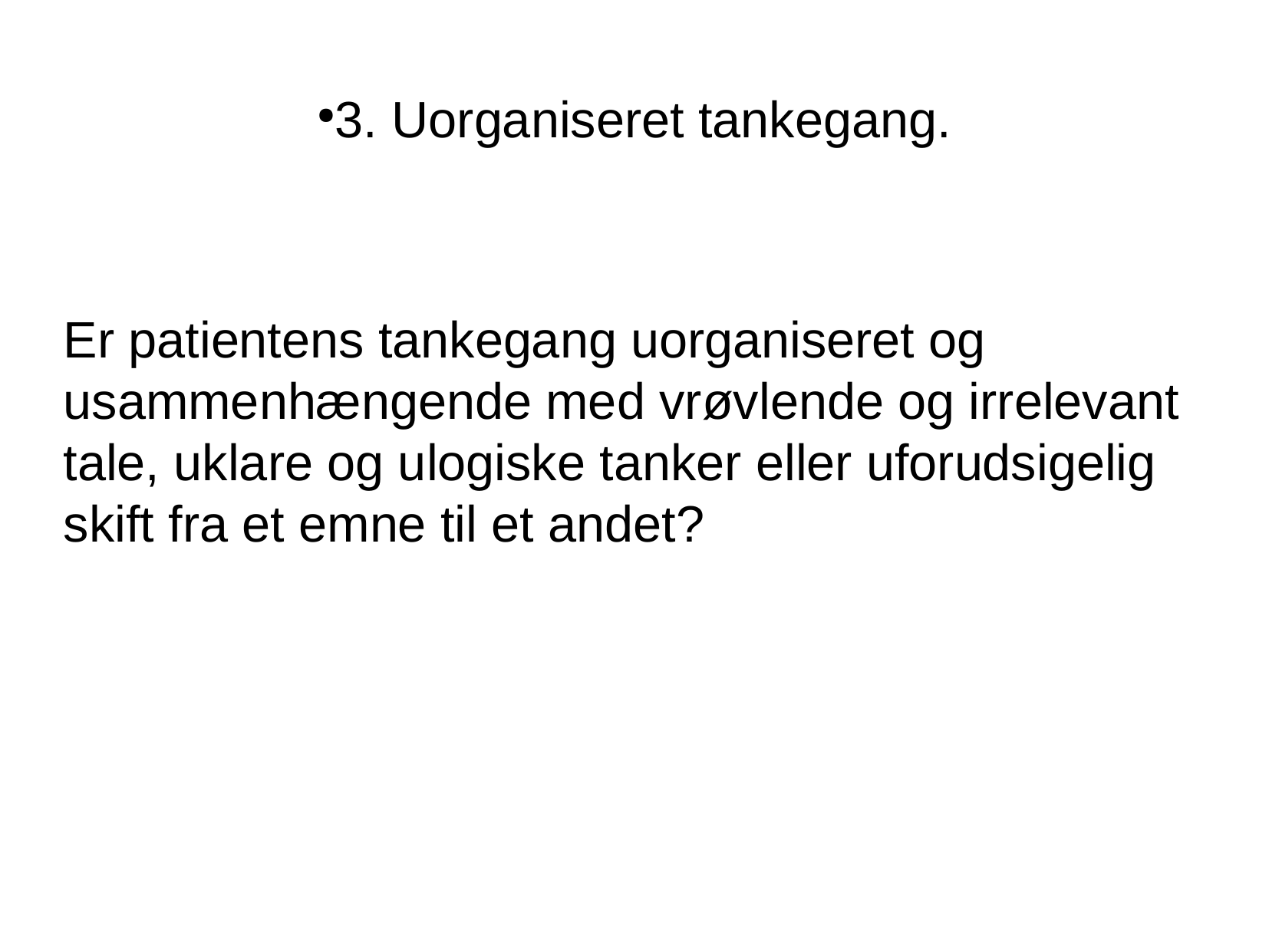

3. Uorganiseret tankegang.

Er patientens tankegang uorganiseret og usammenhængende med vrøvlende og irrelevant tale, uklare og ulogiske tanker eller uforudsigelig skift fra et emne til et andet?